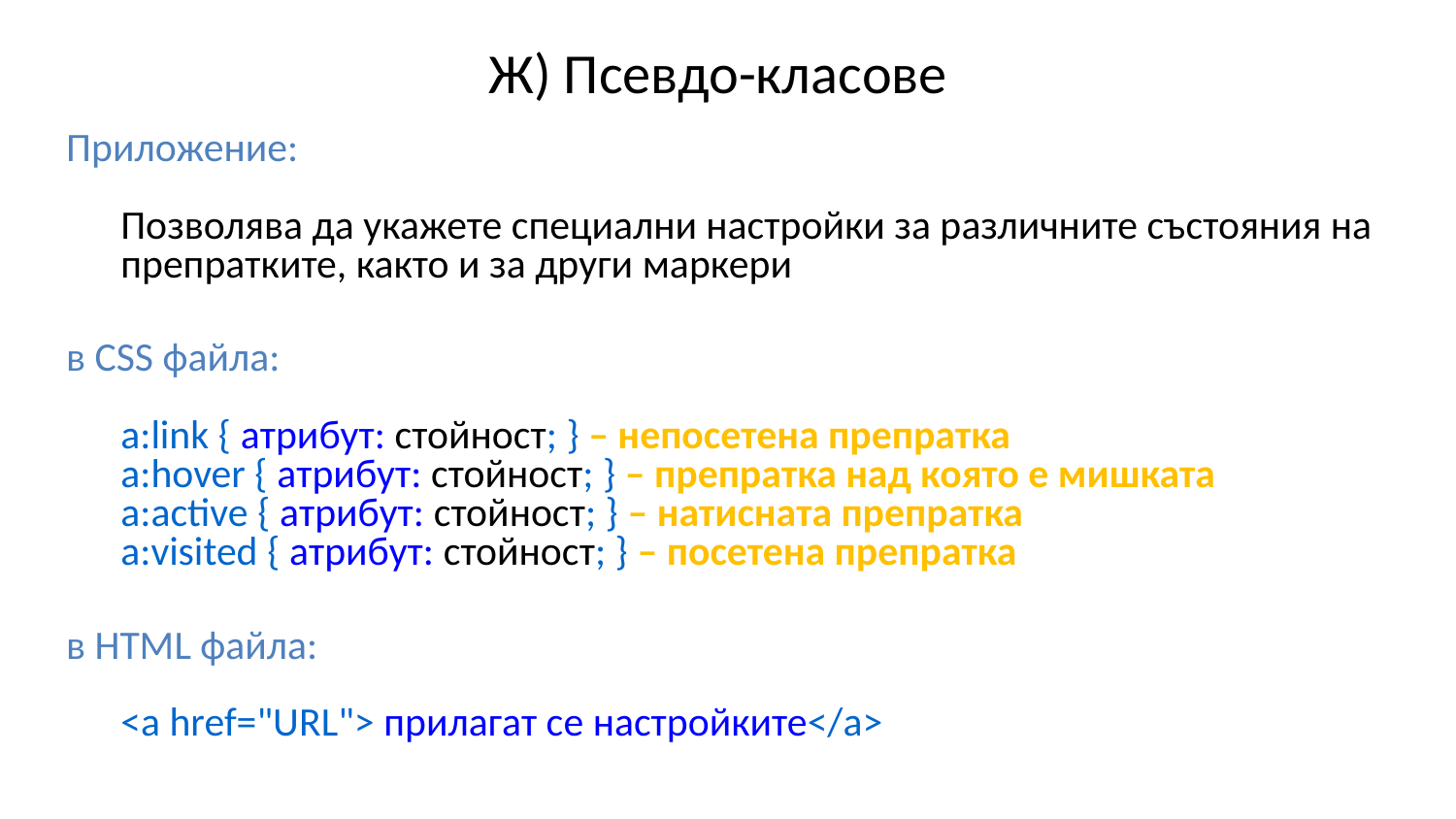

# Ж) Псевдо-класове
Приложение:
Позволява да укажете специални настройки за различните състояния на препратките, както и за други маркери

в CSS файла:
а:link { атрибут: стойност; } – непосетена препратка
а:hover { атрибут: стойност; } – препратка над която е мишката
а:active { атрибут: стойност; } – натисната препратка
а:visited { атрибут: стойност; } – посетена препратка

в HTML файла:
<а href="URL"> прилагат се настройките</a>